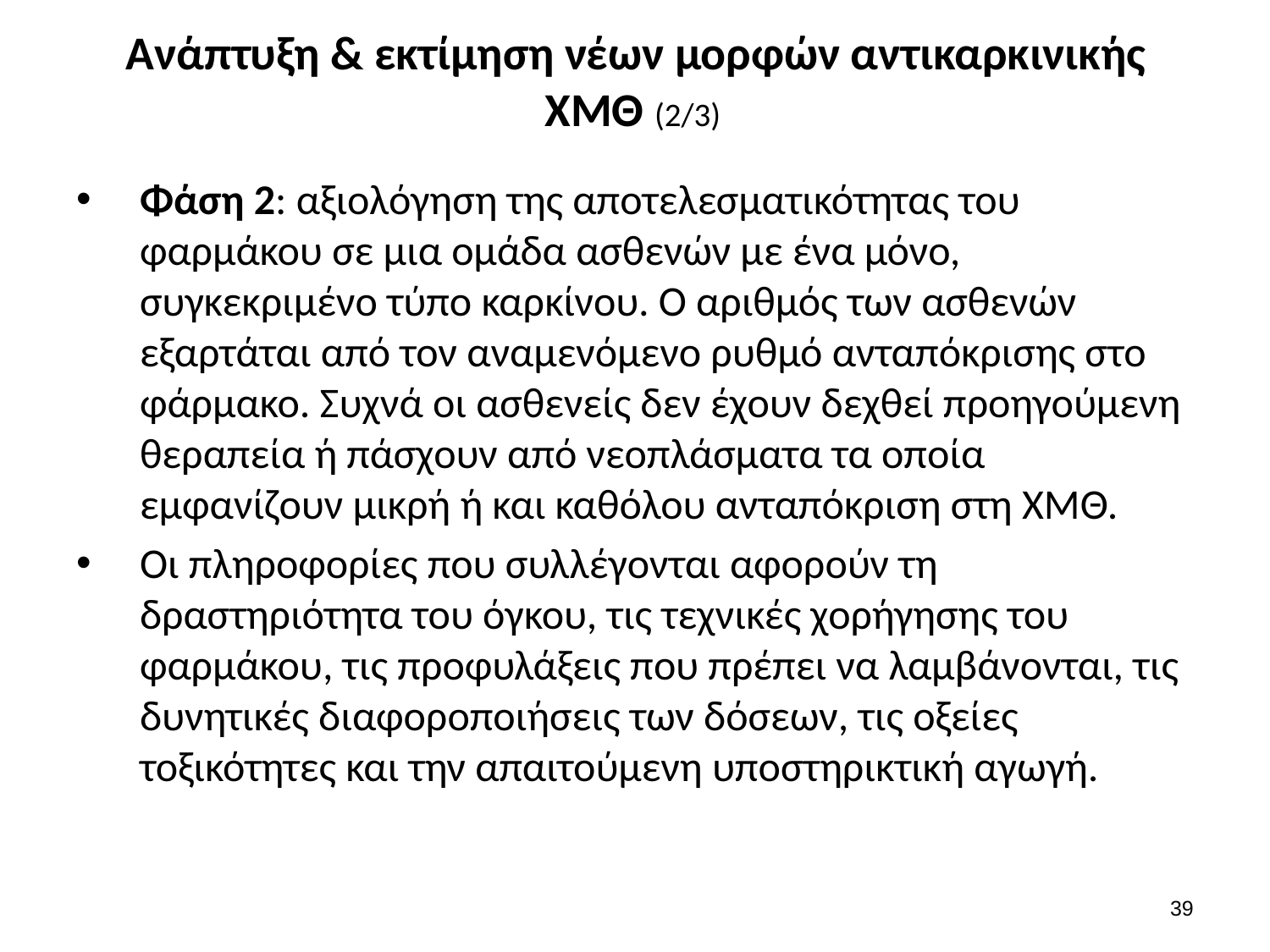

# Ανάπτυξη & εκτίμηση νέων μορφών αντικαρκινικής ΧΜΘ (2/3)
Φάση 2: αξιολόγηση της αποτελεσματικότητας του φαρμάκου σε μια ομάδα ασθενών με ένα μόνο, συγκεκριμένο τύπο καρκίνου. Ο αριθμός των ασθενών εξαρτάται από τον αναμενόμενο ρυθμό ανταπόκρισης στο φάρμακο. Συχνά οι ασθενείς δεν έχουν δεχθεί προηγούμενη θεραπεία ή πάσχουν από νεοπλάσματα τα οποία εμφανίζουν μικρή ή και καθόλου ανταπόκριση στη ΧΜΘ.
Οι πληροφορίες που συλλέγονται αφορούν τη δραστηριότητα του όγκου, τις τεχνικές χορήγησης του φαρμάκου, τις προφυλάξεις που πρέπει να λαμβάνονται, τις δυνητικές διαφοροποιήσεις των δόσεων, τις οξείες τοξικότητες και την απαιτούμενη υποστηρικτική αγωγή.
39